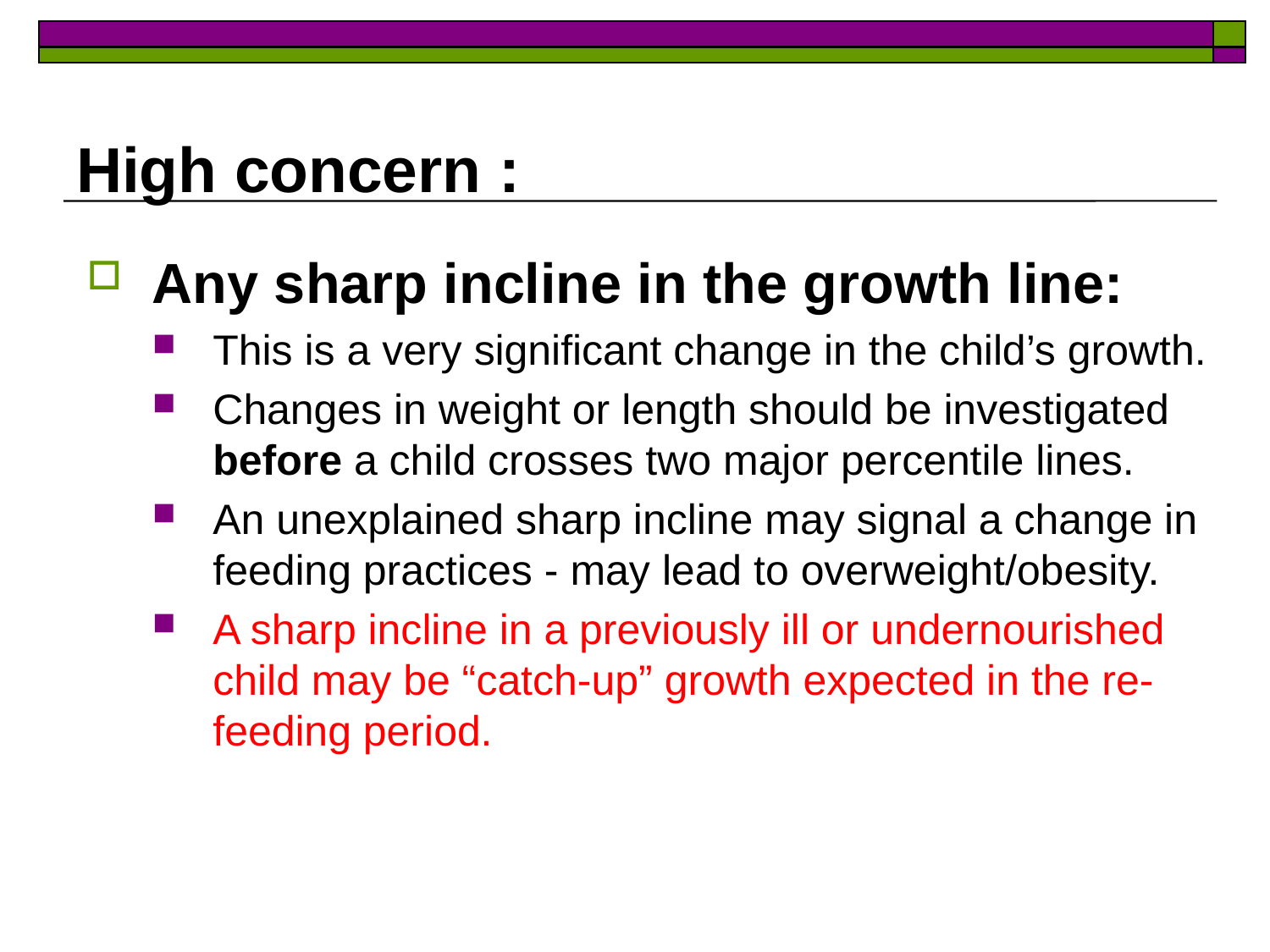

# High concern :
Any sharp incline in the growth line:
This is a very significant change in the child’s growth.
Changes in weight or length should be investigated before a child crosses two major percentile lines.
An unexplained sharp incline may signal a change in feeding practices - may lead to overweight/obesity.
A sharp incline in a previously ill or undernourished child may be “catch-up” growth expected in the re-feeding period.